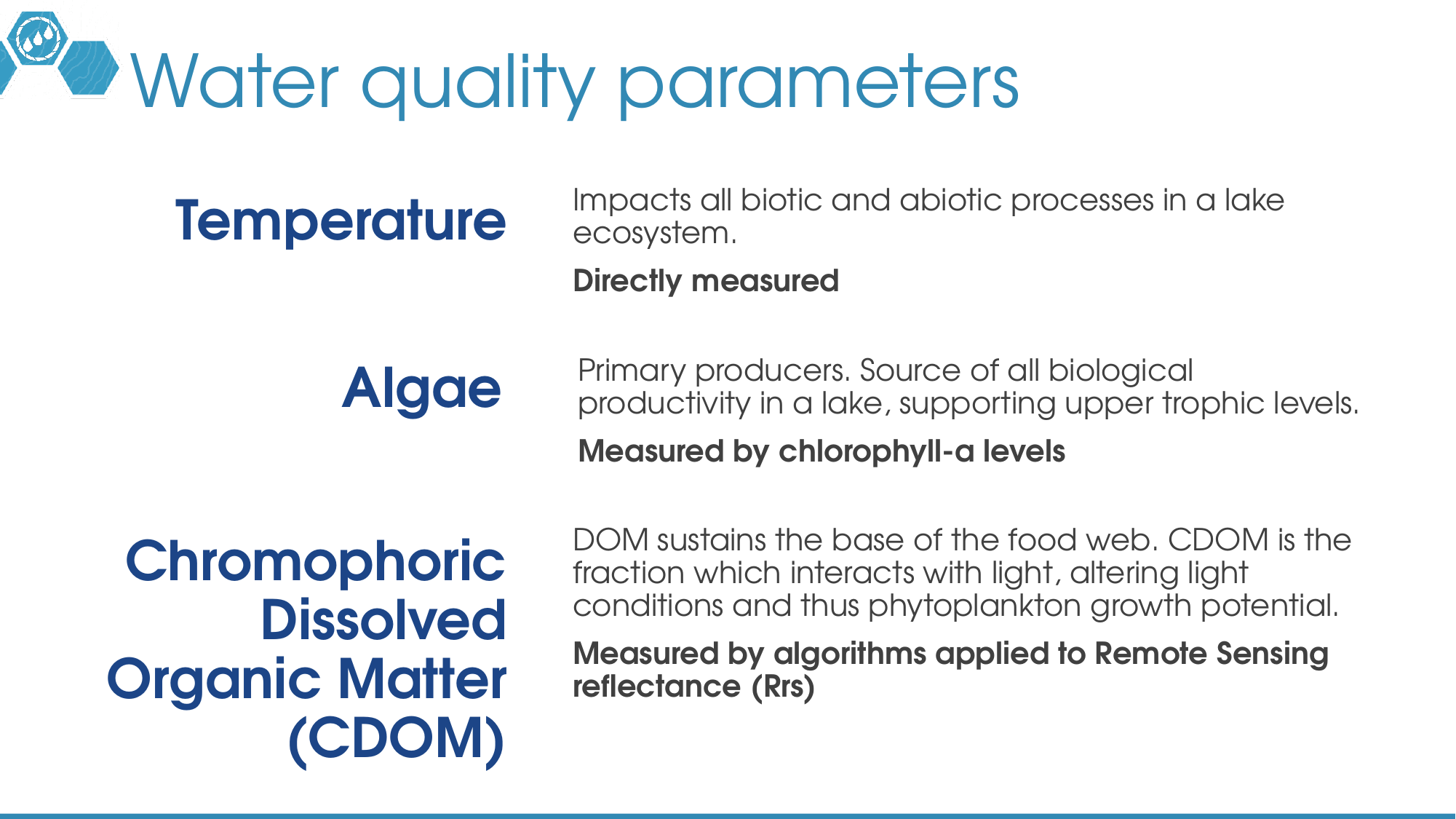

# Water quality parameters
Temperature
Impacts all biotic and abiotic processes in a lake ecosystem.
Directly measured

Algae
Primary producers. Source of all biological productivity in a lake, supporting upper trophic levels.
Measured by chlorophyll-a levels
Chromophoric Dissolved Organic Matter (CDOM)
DOM sustains the base of the food web. CDOM is the fraction which interacts with light, altering light conditions and thus phytoplankton growth potential.
Measured by algorithms applied to Remote Sensing reflectance (Rrs)